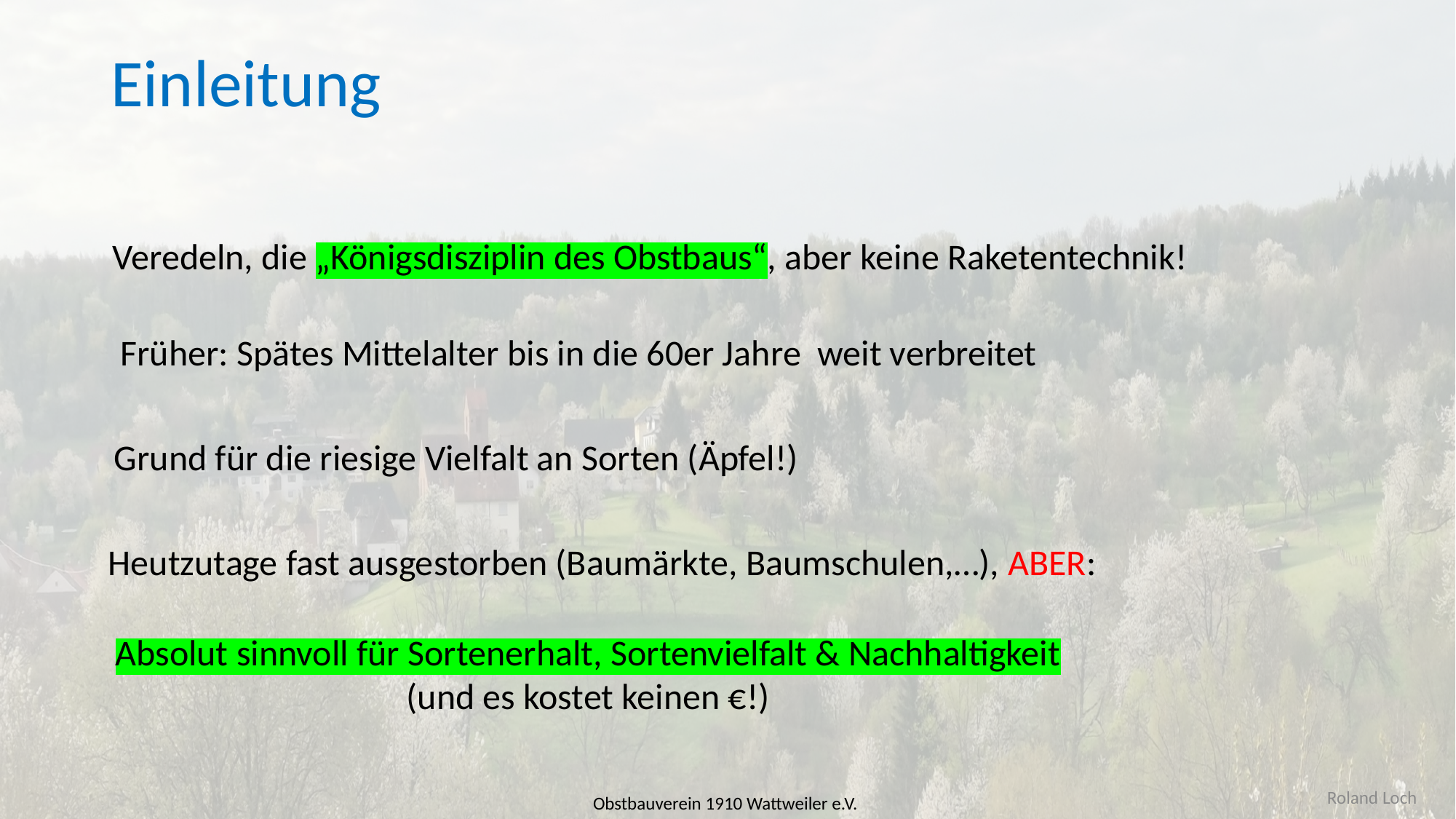

# Einleitung
Veredeln, die „Königsdisziplin des Obstbaus“, aber keine Raketentechnik!
Früher: Spätes Mittelalter bis in die 60er Jahre  weit verbreitet
Grund für die riesige Vielfalt an Sorten (Äpfel!)
Heutzutage fast ausgestorben (Baumärkte, Baumschulen,…), ABER:
Absolut sinnvoll für Sortenerhalt, Sortenvielfalt & Nachhaltigkeit
(und es kostet keinen €!)

Roland Loch
Obstbauverein 1910 Wattweiler e.V.